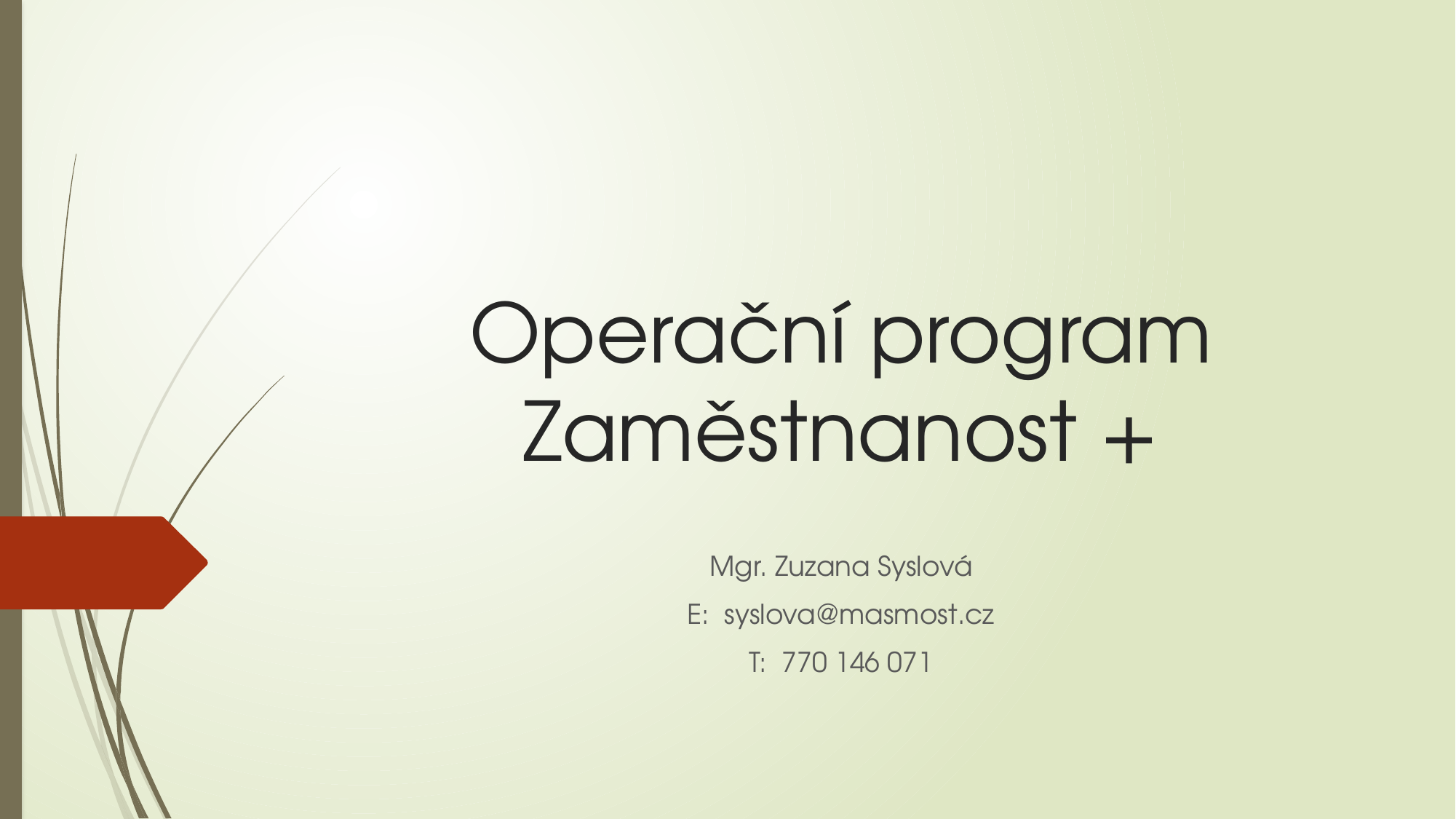

# Operační program Zaměstnanost +

Mgr. Zuzana Syslová
E:  syslova@masmost.cz
T:  770 146 071